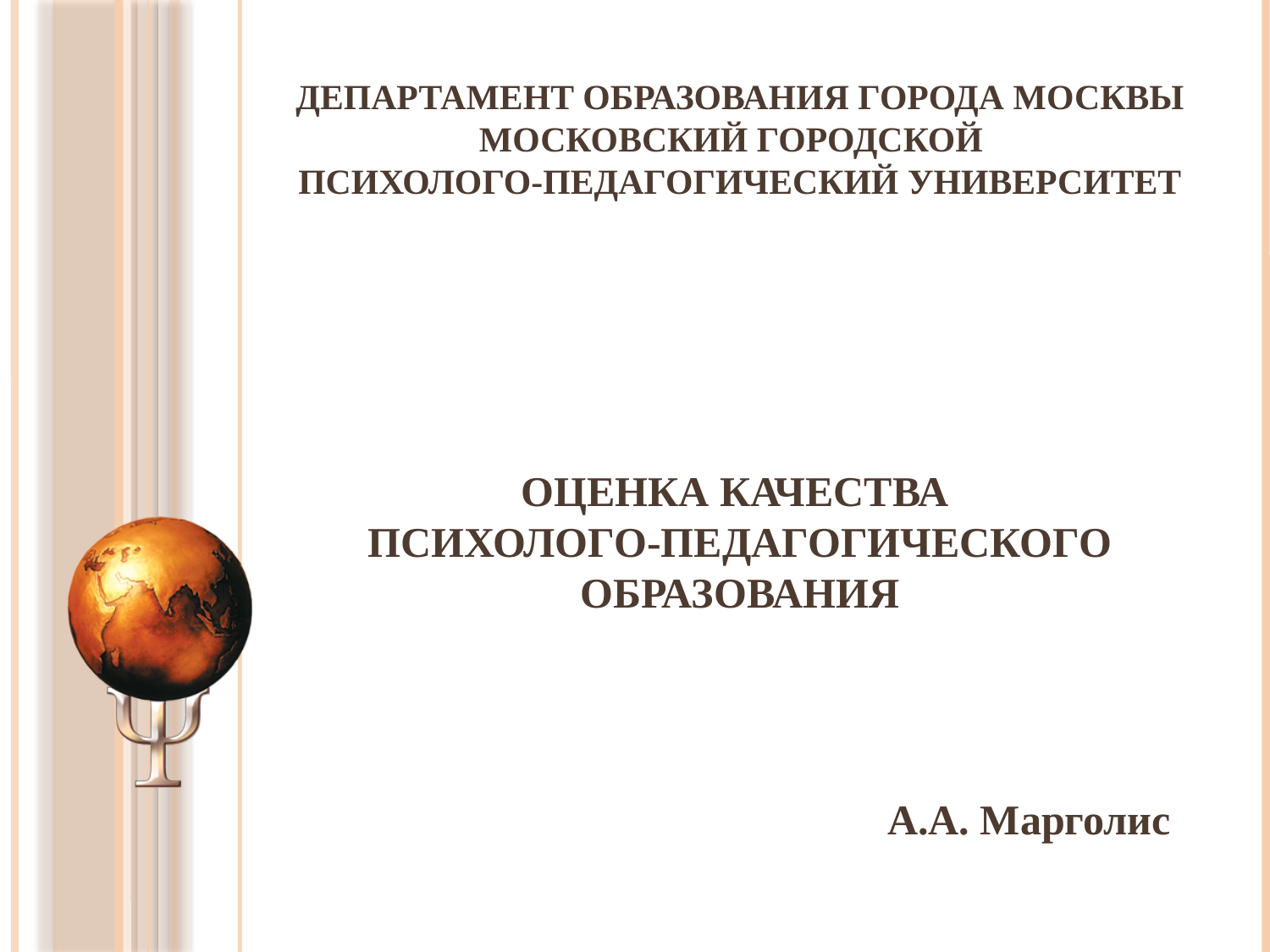

# Департамент образования города Москвы Московский городской психолого-педагогический университет Оценка качества психолого-педагогического образования
А.А. Марголис